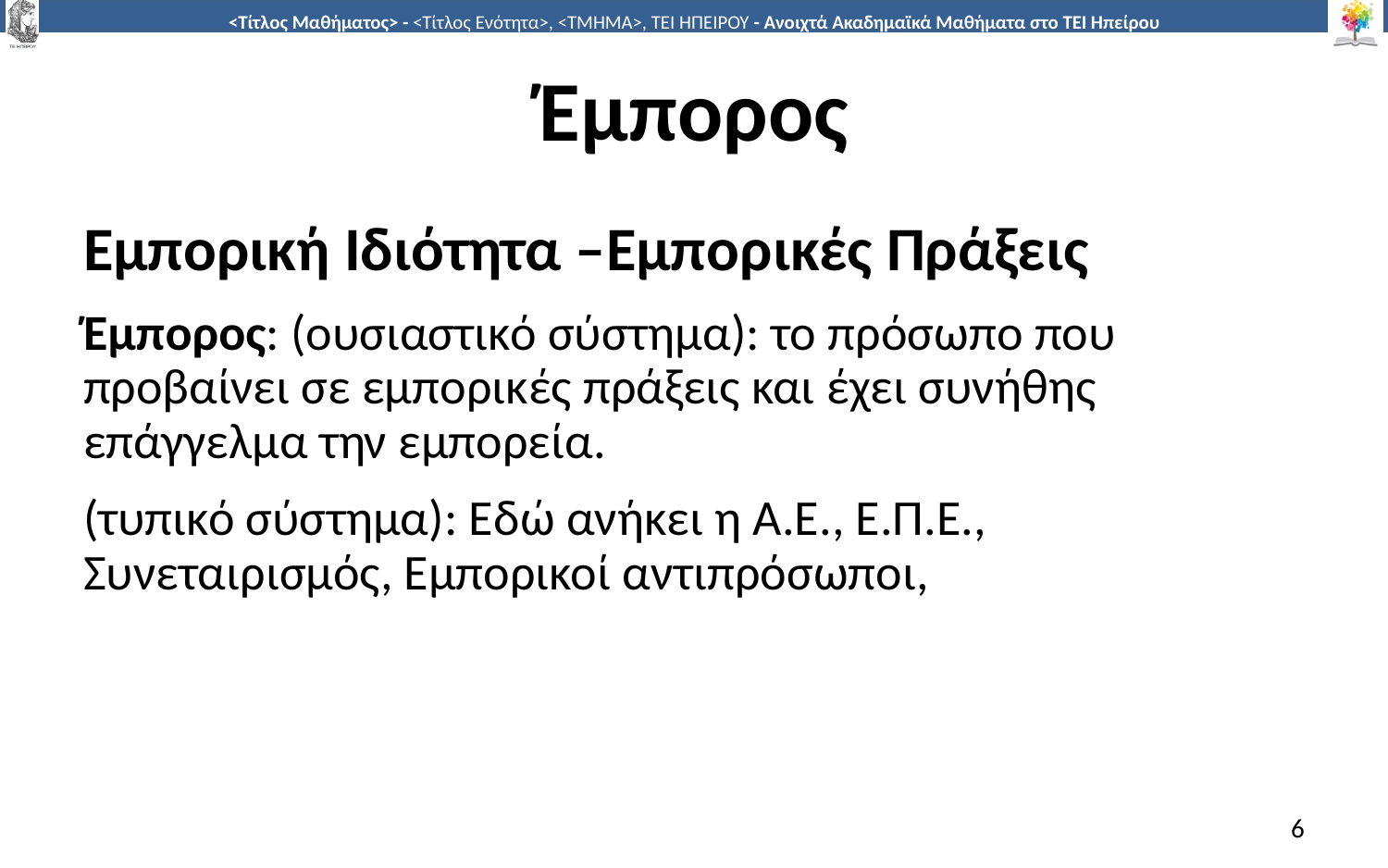

# Έμπορος
Εμπορική Ιδιότητα –Εμπορικές Πράξεις
Έμπορος: (ουσιαστικό σύστημα): το πρόσωπο που προβαίνει σε εμπορικές πράξεις και έχει συνήθης επάγγελμα την εμπορεία.
(τυπικό σύστημα): Εδώ ανήκει η Α.Ε., Ε.Π.Ε., Συνεταιρισμός, Εμπορικοί αντιπρόσωποι,
6